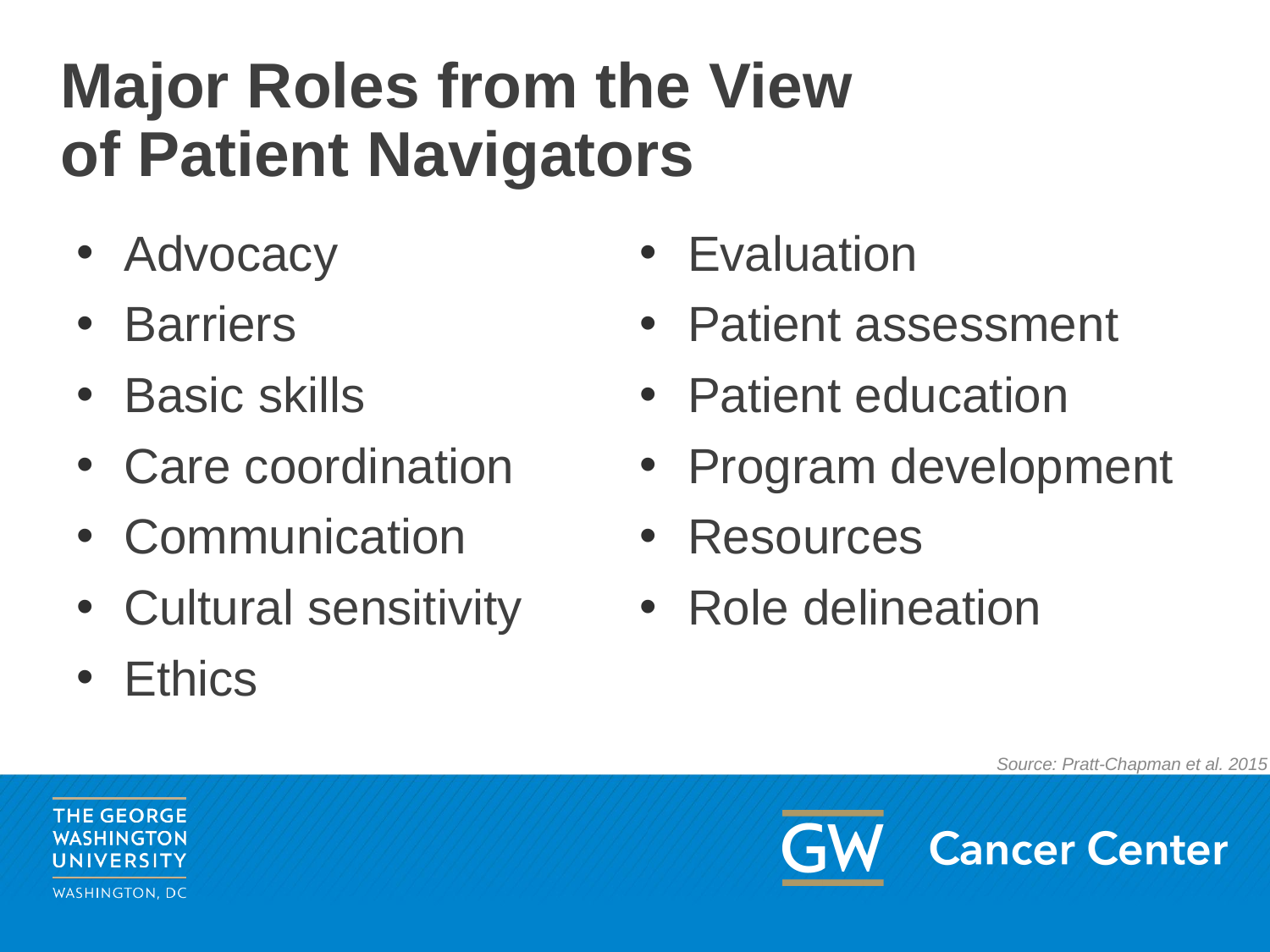

# Major Roles from the View of Patient Navigators
Advocacy
Barriers
Basic skills
Care coordination
Communication
Cultural sensitivity
Ethics
Evaluation
Patient assessment
Patient education
Program development
Resources
Role delineation
Source: Pratt-Chapman et al. 2015